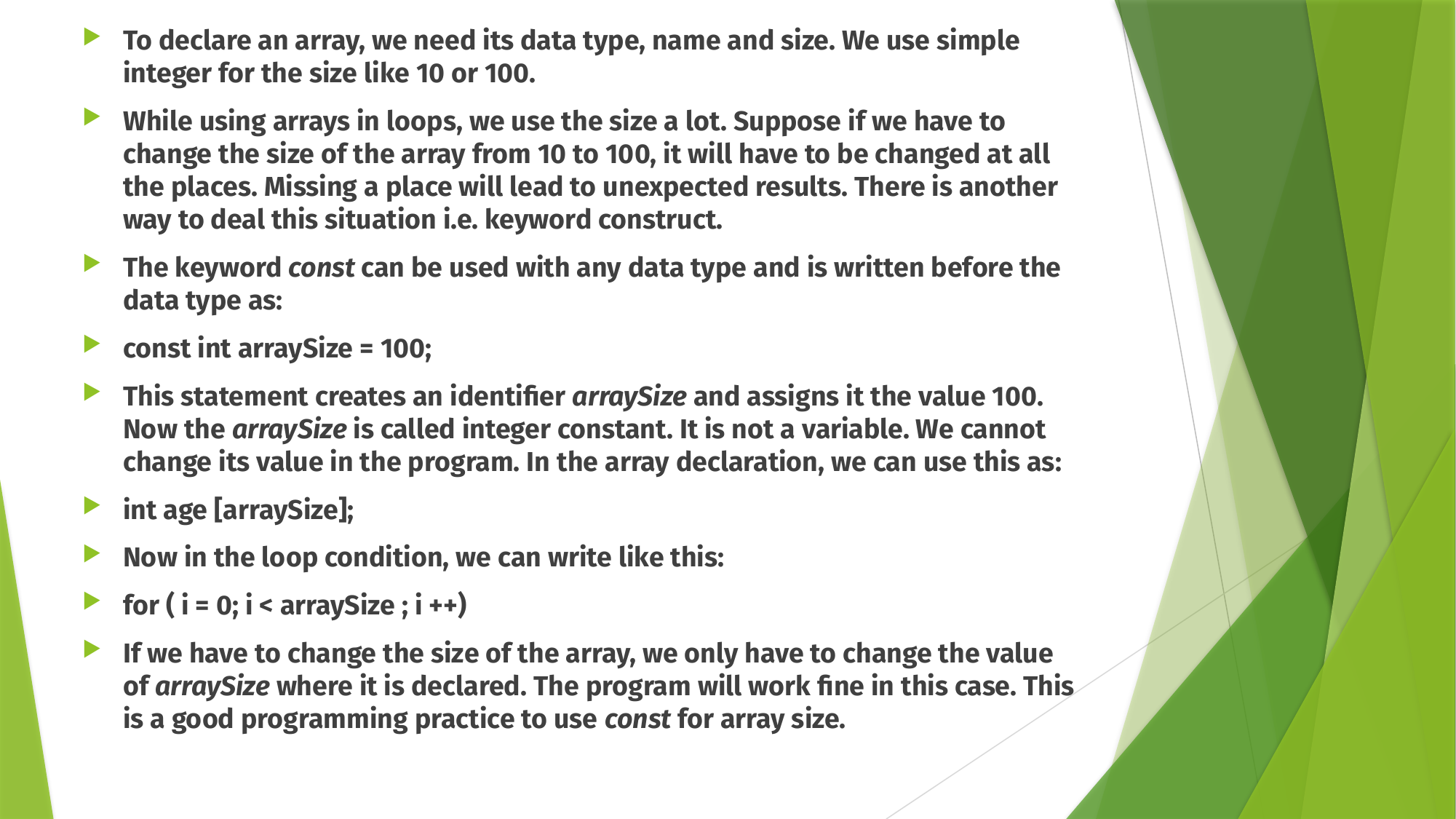

To declare an array, we need its data type, name and size. We use simple integer for the size like 10 or 100.
While using arrays in loops, we use the size a lot. Suppose if we have to change the size of the array from 10 to 100, it will have to be changed at all the places. Missing a place will lead to unexpected results. There is another way to deal this situation i.e. keyword construct.
The keyword const can be used with any data type and is written before the data type as:
const int arraySize = 100;
This statement creates an identifier arraySize and assigns it the value 100. Now the arraySize is called integer constant. It is not a variable. We cannot change its value in the program. In the array declaration, we can use this as:
int age [arraySize];
Now in the loop condition, we can write like this:
for ( i = 0; i < arraySize ; i ++)
If we have to change the size of the array, we only have to change the value of arraySize where it is declared. The program will work fine in this case. This is a good programming practice to use const for array size.